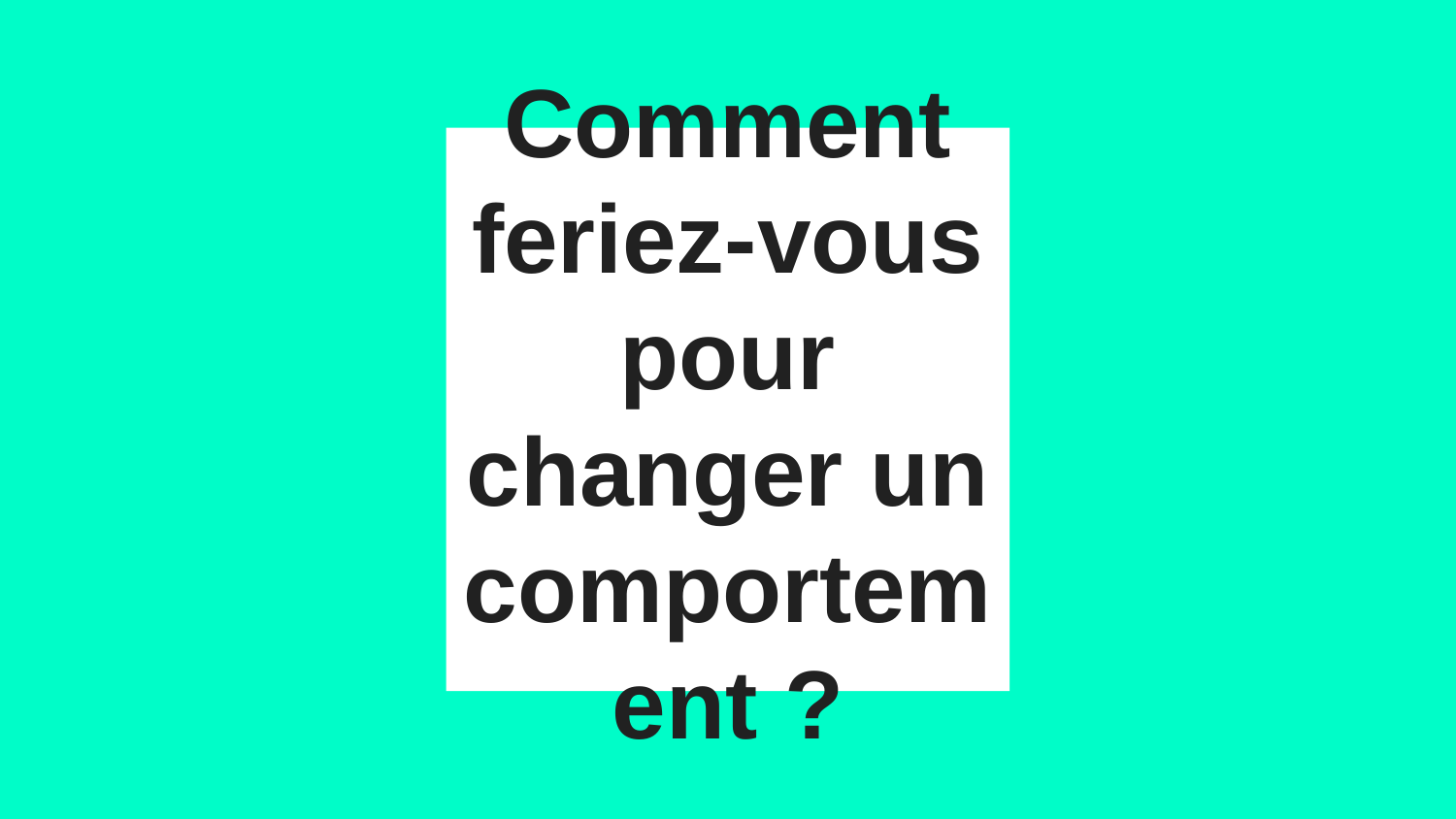

# Comment feriez-vous pour changer un comportement ?